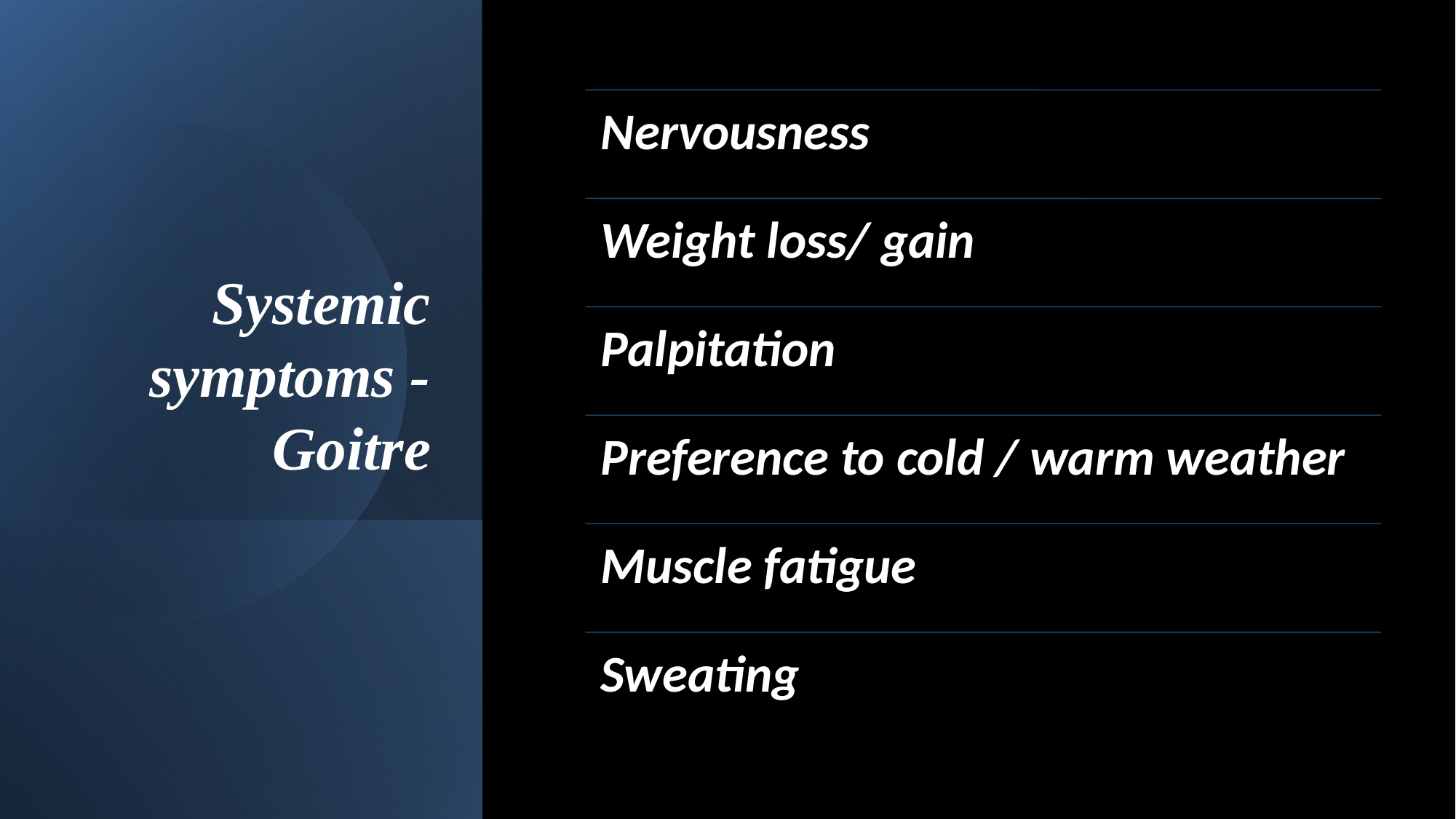

Nervousness
Weight loss/ gain
Palpitation
Preference to cold / warm weather
Muscle fatigue
Sweating

# Systemic symptoms - Goitre